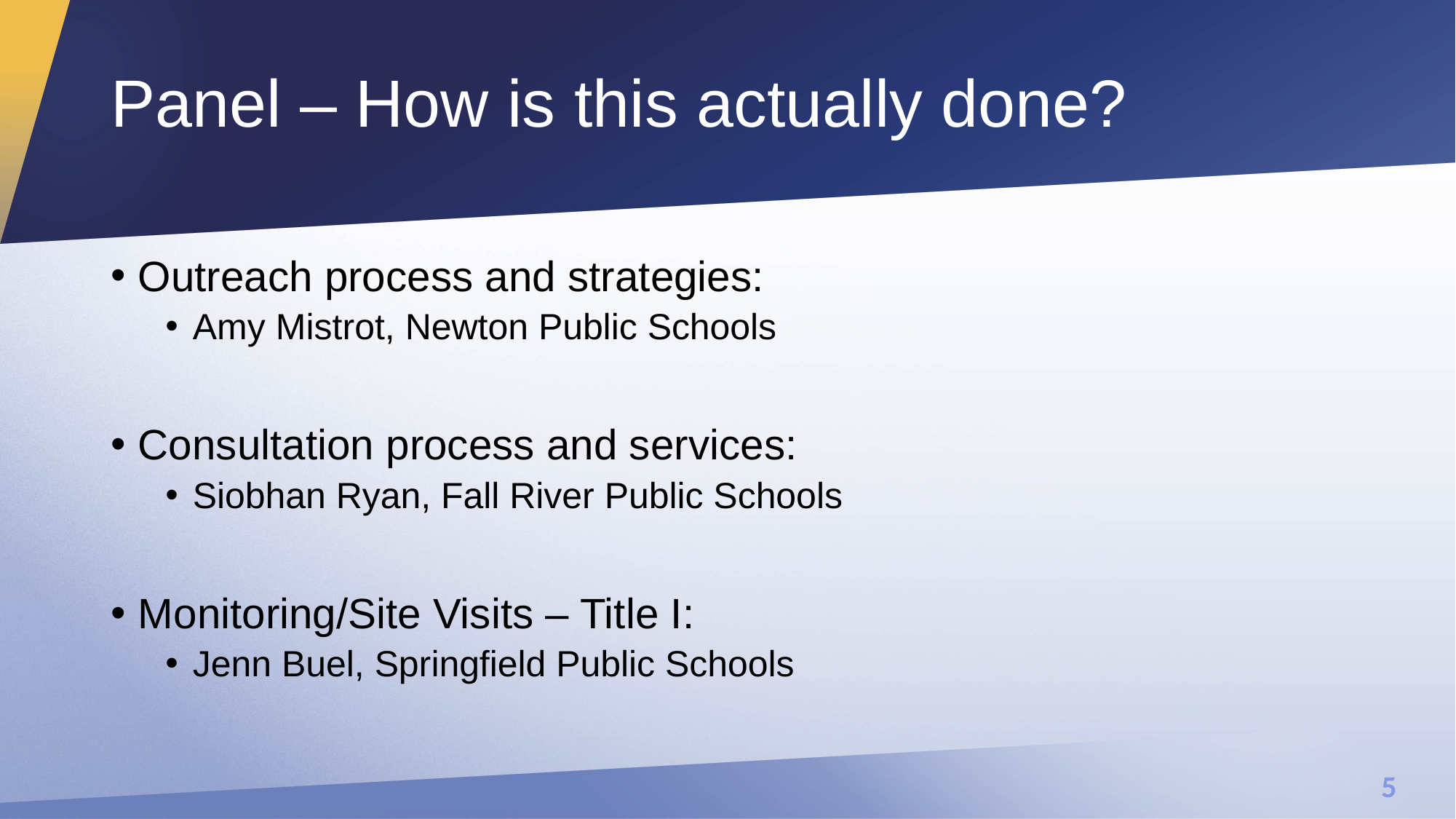

# Panel – How is this actually done?
Outreach process and strategies:
Amy Mistrot, Newton Public Schools

Consultation process and services:
Siobhan Ryan, Fall River Public Schools

Monitoring/Site Visits – Title I:
Jenn Buel, Springfield Public Schools